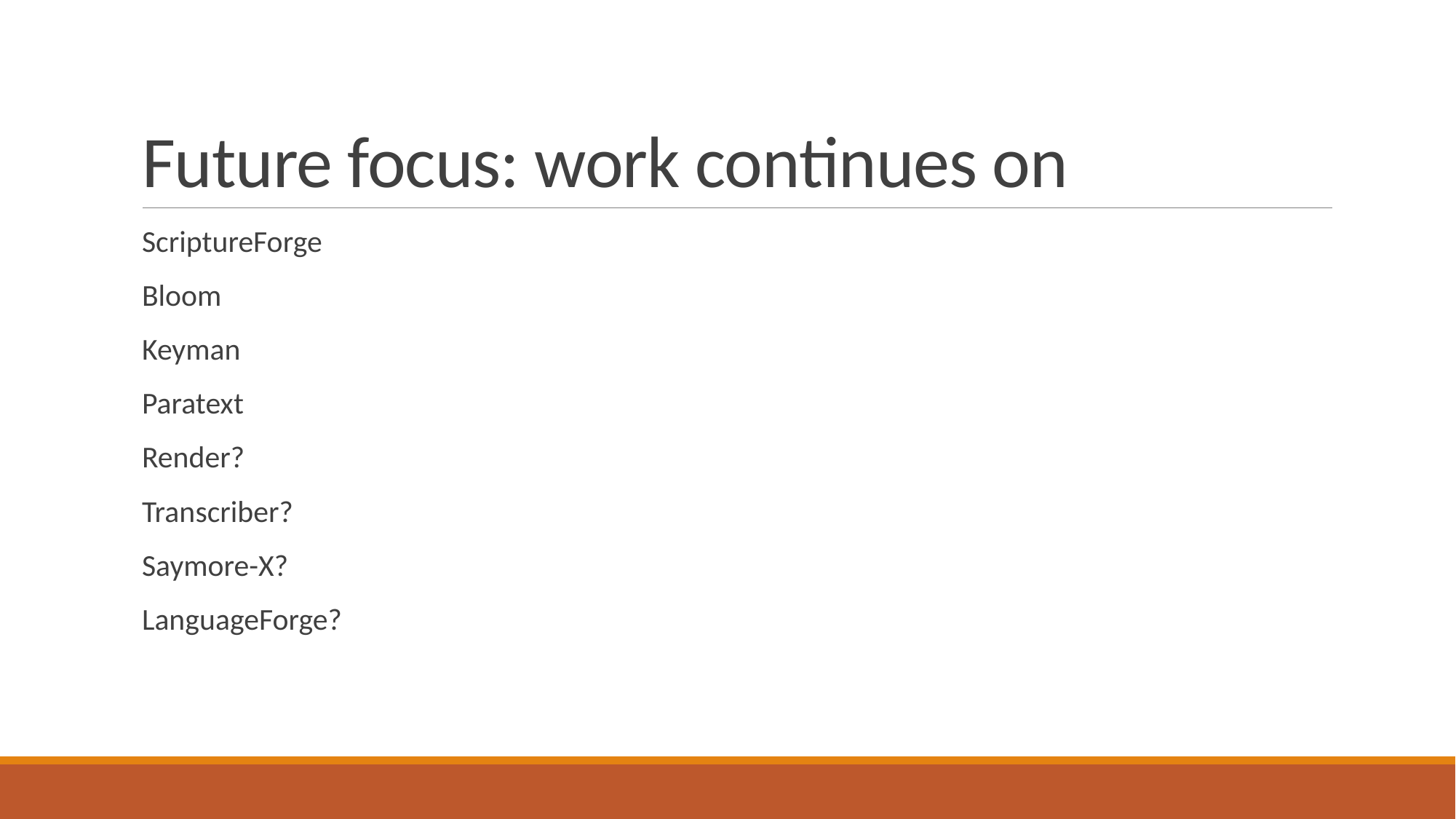

# Future focus: work continues on
ScriptureForge
Bloom
Keyman
Paratext
Render?
Transcriber?
Saymore-X?
LanguageForge?